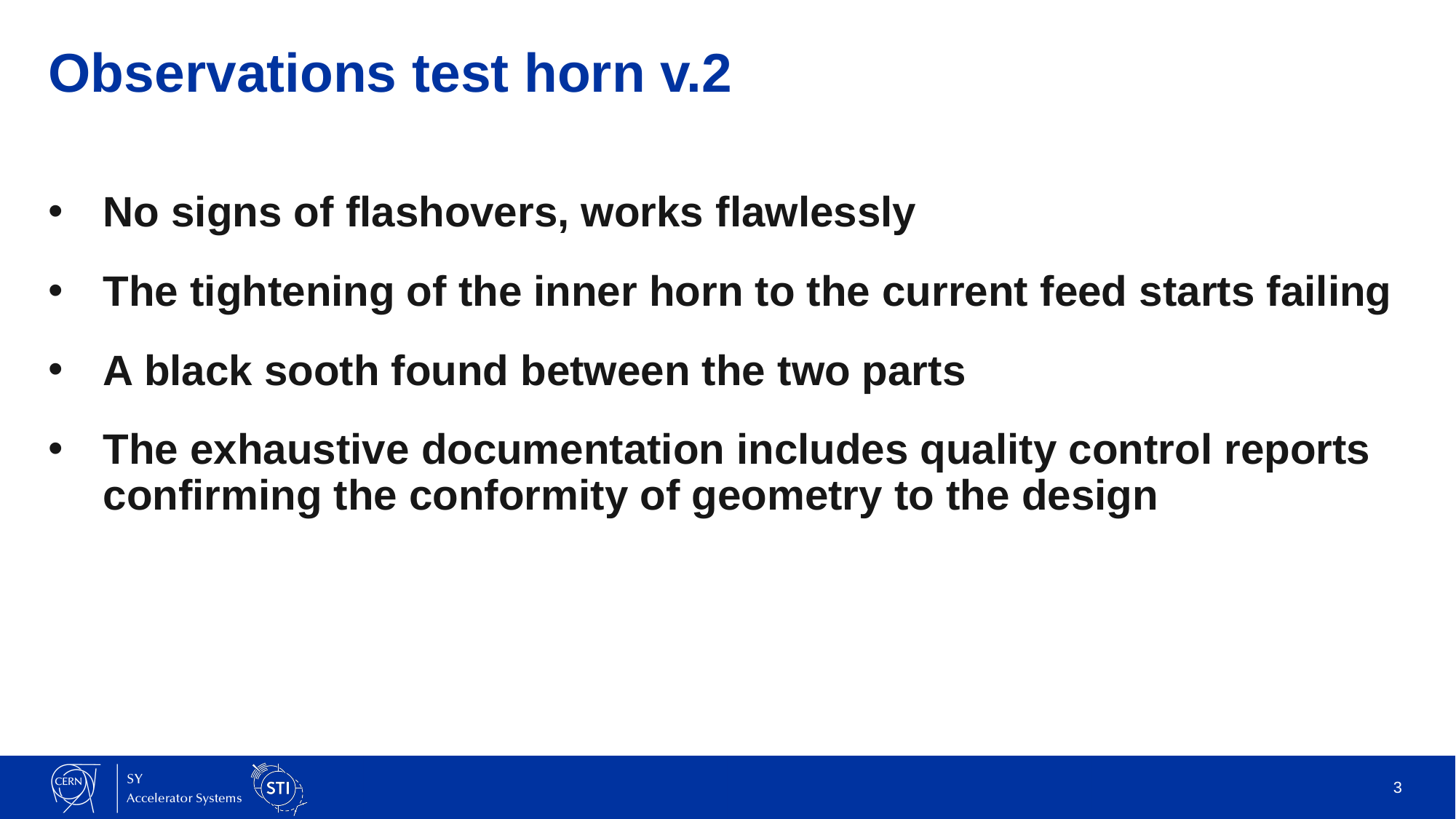

# Observations test horn v.2
No signs of flashovers, works flawlessly
The tightening of the inner horn to the current feed starts failing
A black sooth found between the two parts
The exhaustive documentation includes quality control reports confirming the conformity of geometry to the design

3